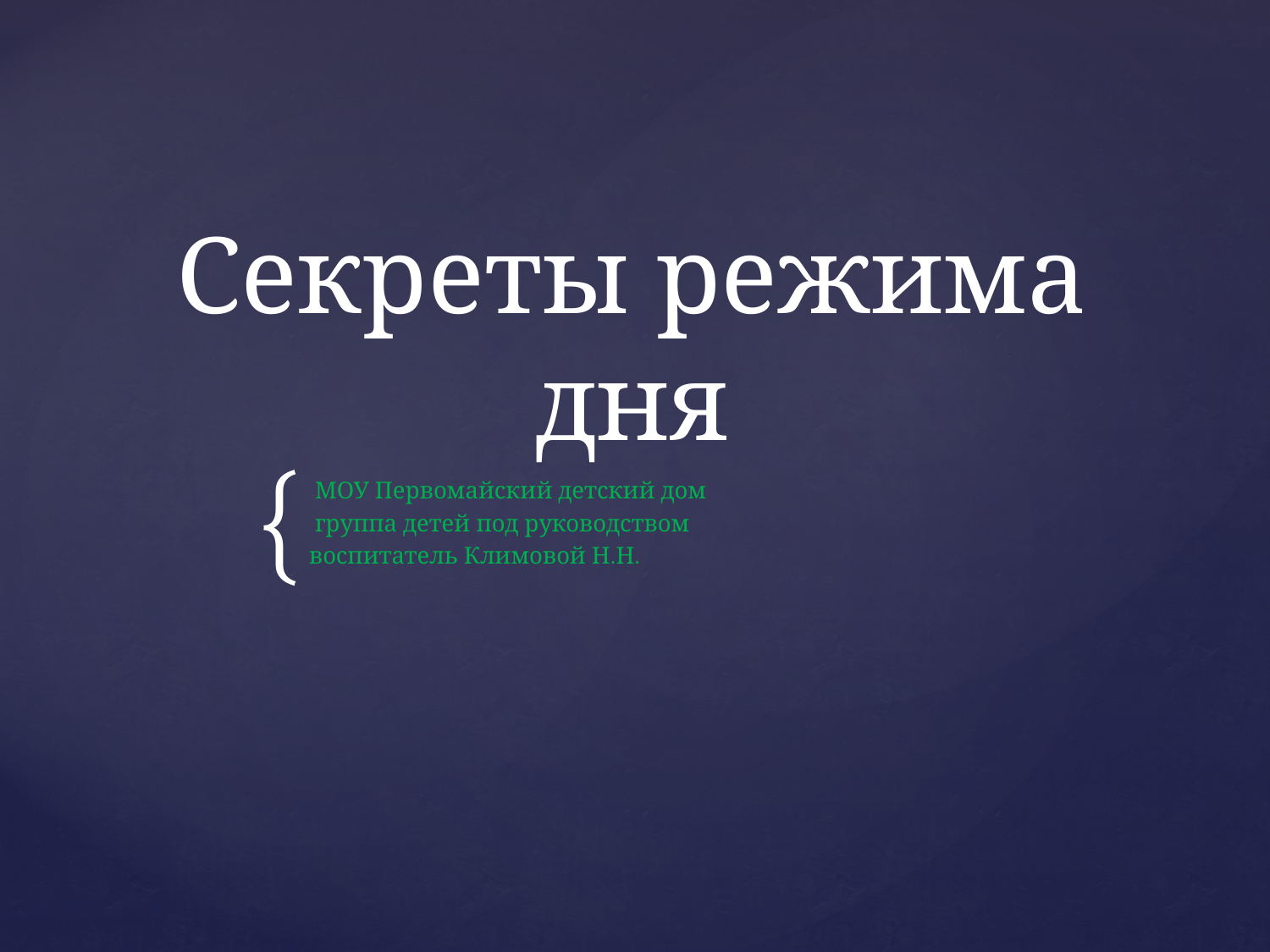

# Секреты режима дня
 МОУ Первомайский детский дом
 группа детей под руководством
воспитатель Климовой Н.Н.